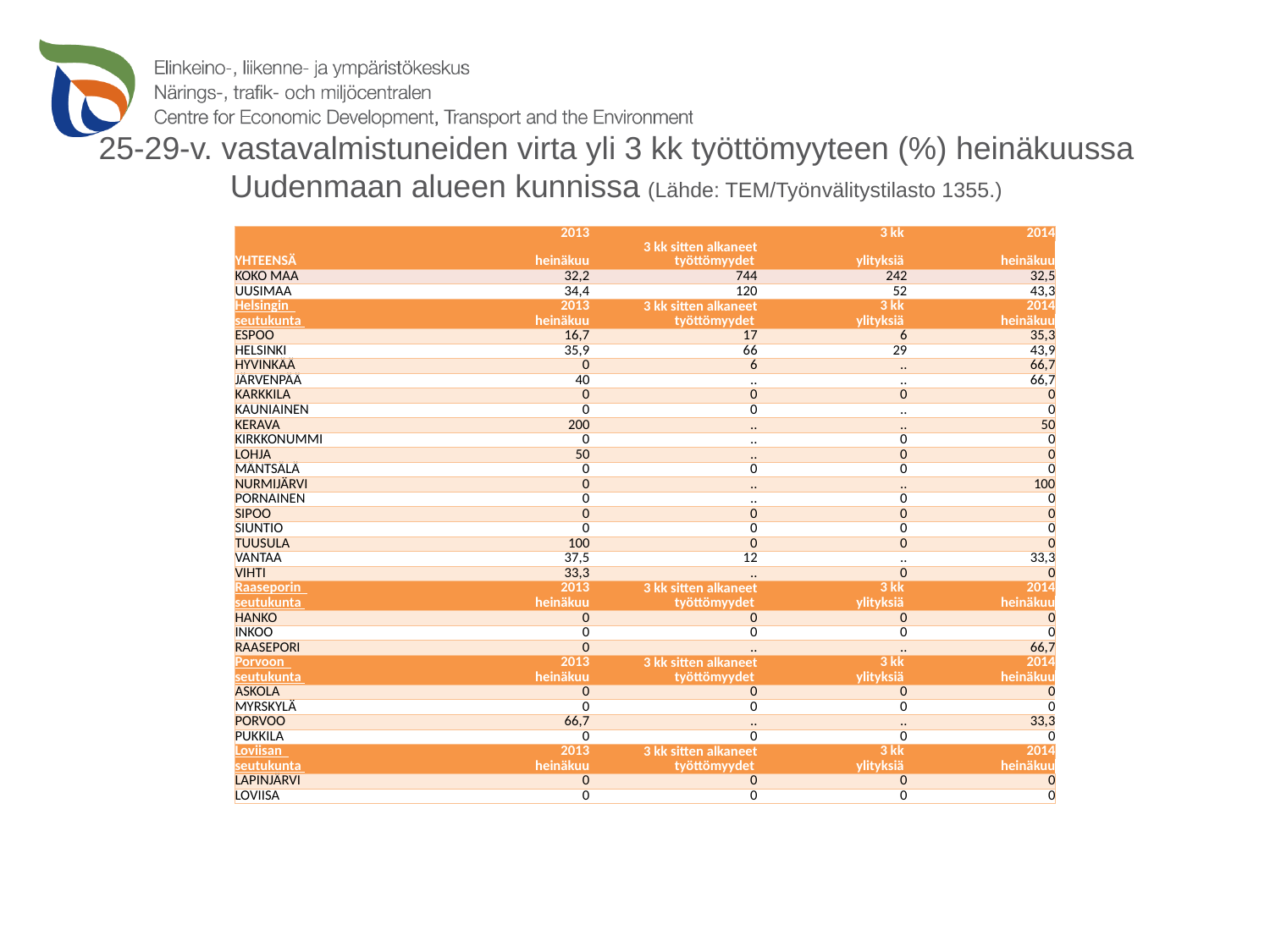

# 25-29-v. vastavalmistuneiden virta yli 3 kk työttömyyteen (%) heinäkuussa Uudenmaan alueen kunnissa (Lähde: TEM/Työnvälitystilasto 1355.)
| YHTEENSÄ | 2013 | 3 kk sitten alkaneet työttömyydet | 3 kk | 2014 |
| --- | --- | --- | --- | --- |
|  | heinäkuu |  | ylityksiä | heinäkuu |
| KOKO MAA | 32,2 | 744 | 242 | 32,5 |
| UUSIMAA | 34,4 | 120 | 52 | 43,3 |
| Helsingin | 2013 | 3 kk sitten alkaneet työttömyydet | 3 kk | 2014 |
| seutukunta | heinäkuu |  | ylityksiä | heinäkuu |
| ESPOO | 16,7 | 17 | 6 | 35,3 |
| HELSINKI | 35,9 | 66 | 29 | 43,9 |
| HYVINKÄÄ | 0 | 6 | .. | 66,7 |
| JÄRVENPÄÄ | 40 | .. | .. | 66,7 |
| KARKKILA | 0 | 0 | 0 | 0 |
| KAUNIAINEN | 0 | 0 | .. | 0 |
| KERAVA | 200 | .. | .. | 50 |
| KIRKKONUMMI | 0 | .. | 0 | 0 |
| LOHJA | 50 | .. | 0 | 0 |
| MÄNTSÄLÄ | 0 | 0 | 0 | 0 |
| NURMIJÄRVI | 0 | .. | .. | 100 |
| PORNAINEN | 0 | .. | 0 | 0 |
| SIPOO | 0 | 0 | 0 | 0 |
| SIUNTIO | 0 | 0 | 0 | 0 |
| TUUSULA | 100 | 0 | 0 | 0 |
| VANTAA | 37,5 | 12 | .. | 33,3 |
| VIHTI | 33,3 | .. | 0 | 0 |
| Raaseporin | 2013 | 3 kk sitten alkaneet työttömyydet | 3 kk | 2014 |
| seutukunta | heinäkuu |  | ylityksiä | heinäkuu |
| HANKO | 0 | 0 | 0 | 0 |
| INKOO | 0 | 0 | 0 | 0 |
| RAASEPORI | 0 | .. | .. | 66,7 |
| Porvoon | 2013 | 3 kk sitten alkaneet työttömyydet | 3 kk | 2014 |
| seutukunta | heinäkuu |  | ylityksiä | heinäkuu |
| ASKOLA | 0 | 0 | 0 | 0 |
| MYRSKYLÄ | 0 | 0 | 0 | 0 |
| PORVOO | 66,7 | .. | .. | 33,3 |
| PUKKILA | 0 | 0 | 0 | 0 |
| Loviisan | 2013 | 3 kk sitten alkaneet työttömyydet | 3 kk | 2014 |
| seutukunta | heinäkuu |  | ylityksiä | heinäkuu |
| LAPINJÄRVI | 0 | 0 | 0 | 0 |
| LOVIISA | 0 | 0 | 0 | 0 |